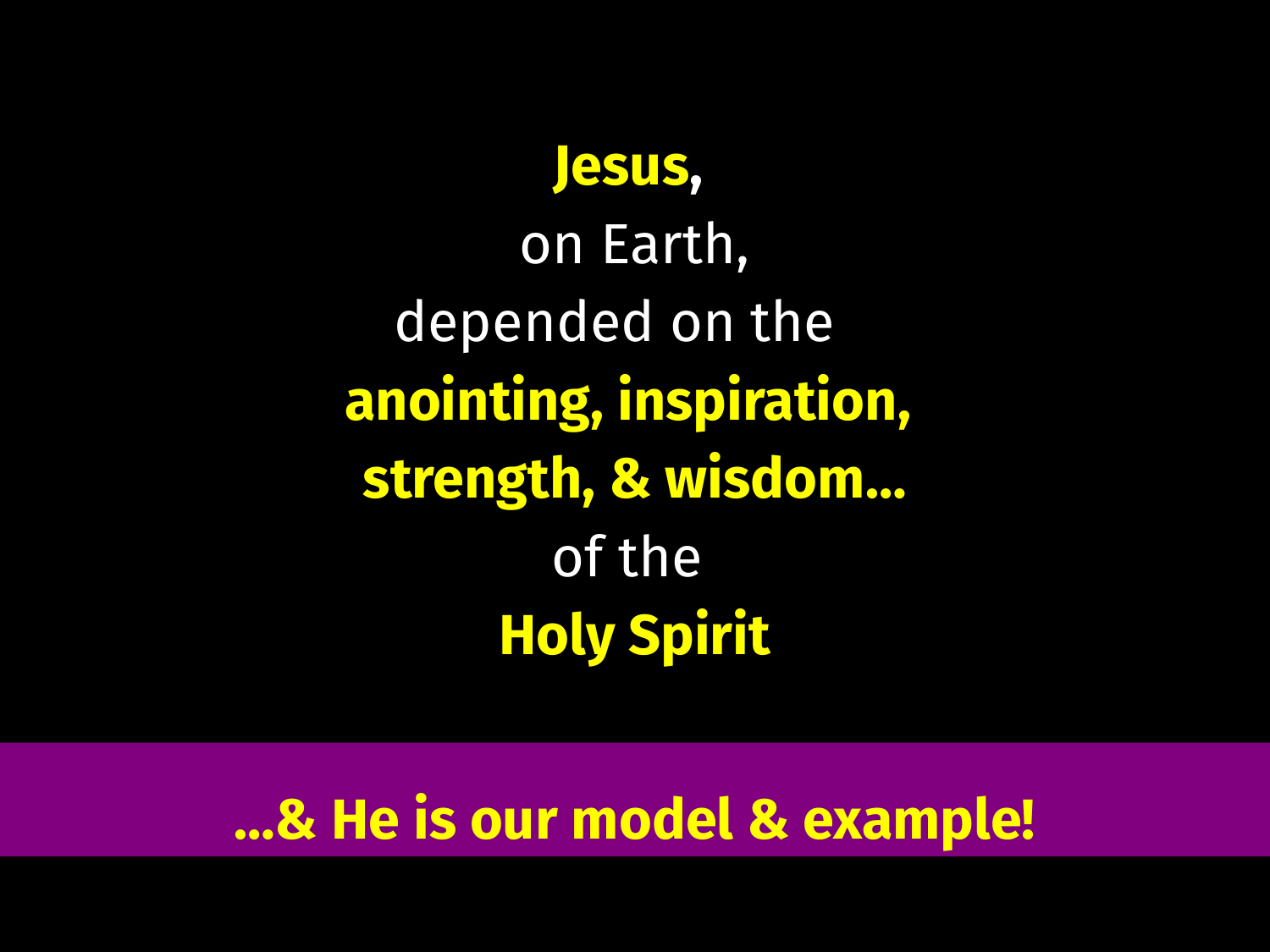

Jesus,
on Earth,
depended on the
anointing, inspiration,
strength, & wisdom…
of the
Holy Spirit

…& He is our model & example!